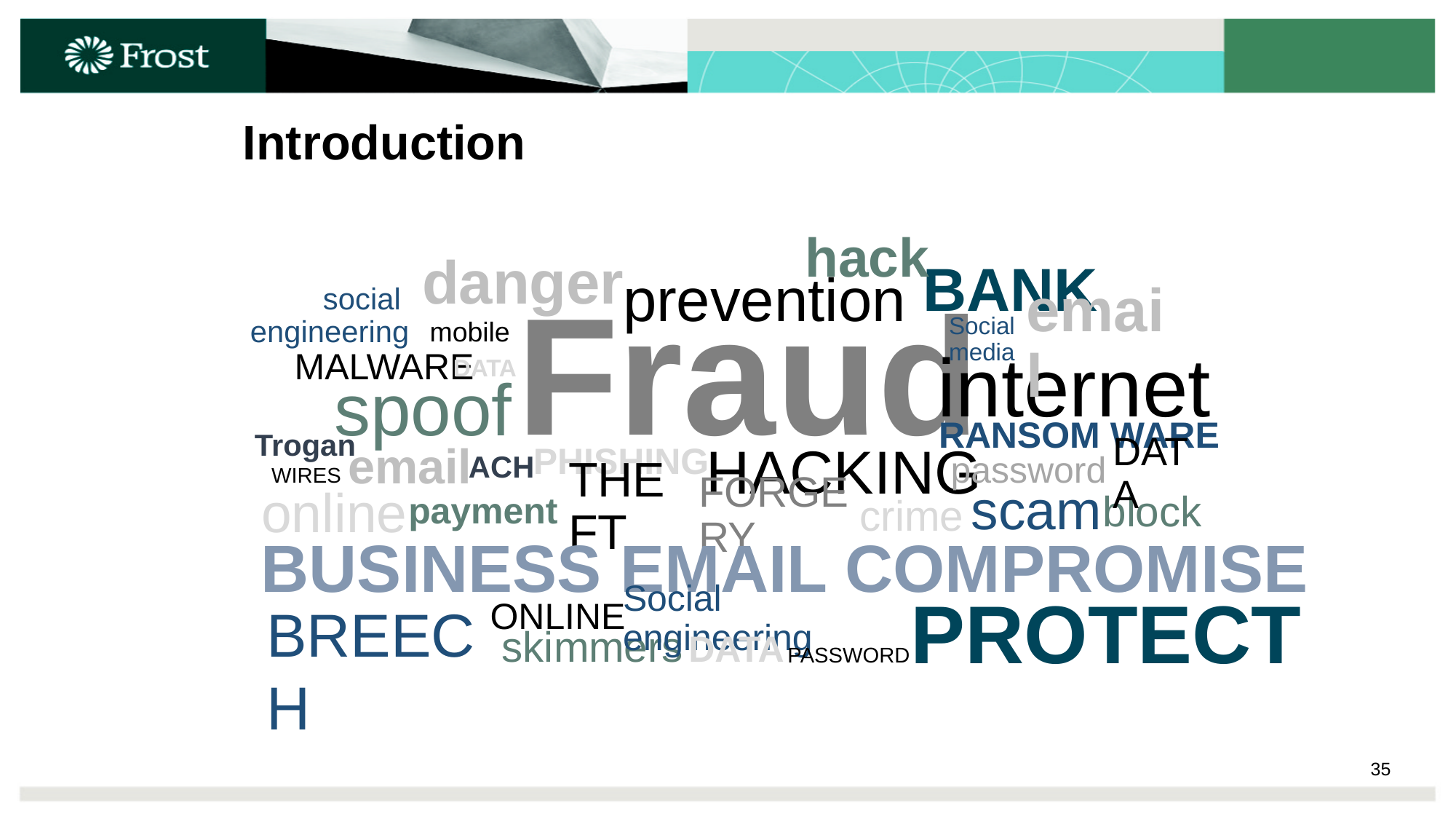

Introduction
hack
danger
BANK
prevention
social
engineering
Social media
email
MALWARE
DATA
mobile
internet
# Fraud
spoof
RANSOM WARE
Trogan
PHISHING
online
email
ACH
password
HACKING
DATA
WIRES
THEFT
payment
scam
block
FORGERY
crime
BUSINESS EMAIL COMPROMISE
ONLINE
Social engineering
PROTECT
BREECH
DATA
skimmers
PASSWORD